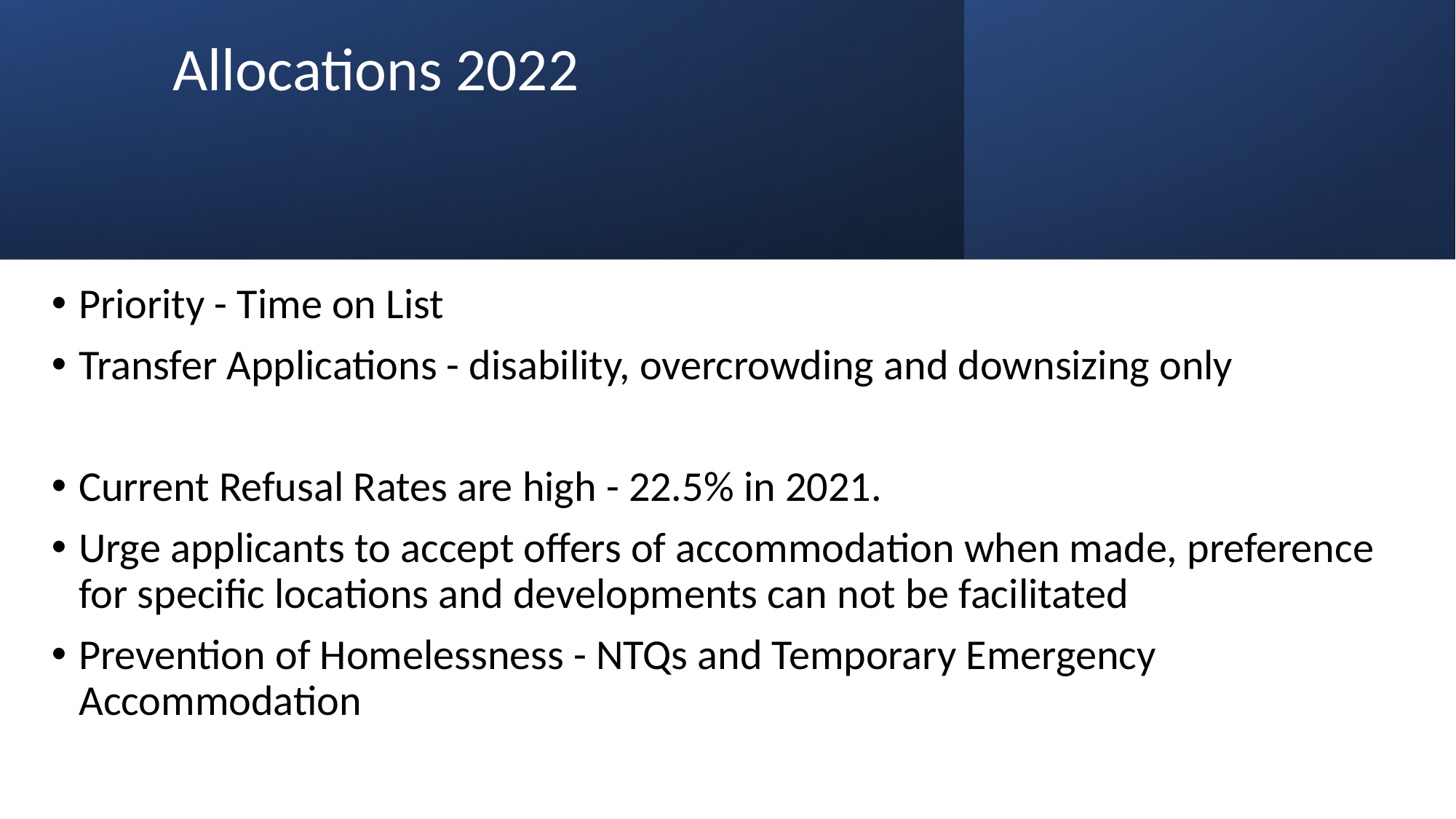

# Allocations 2022
Priority - Time on List
Transfer Applications - disability, overcrowding and downsizing only

Current Refusal Rates are high - 22.5% in 2021.
Urge applicants to accept offers of accommodation when made, preference for specific locations and developments can not be facilitated
Prevention of Homelessness - NTQs and Temporary Emergency Accommodation